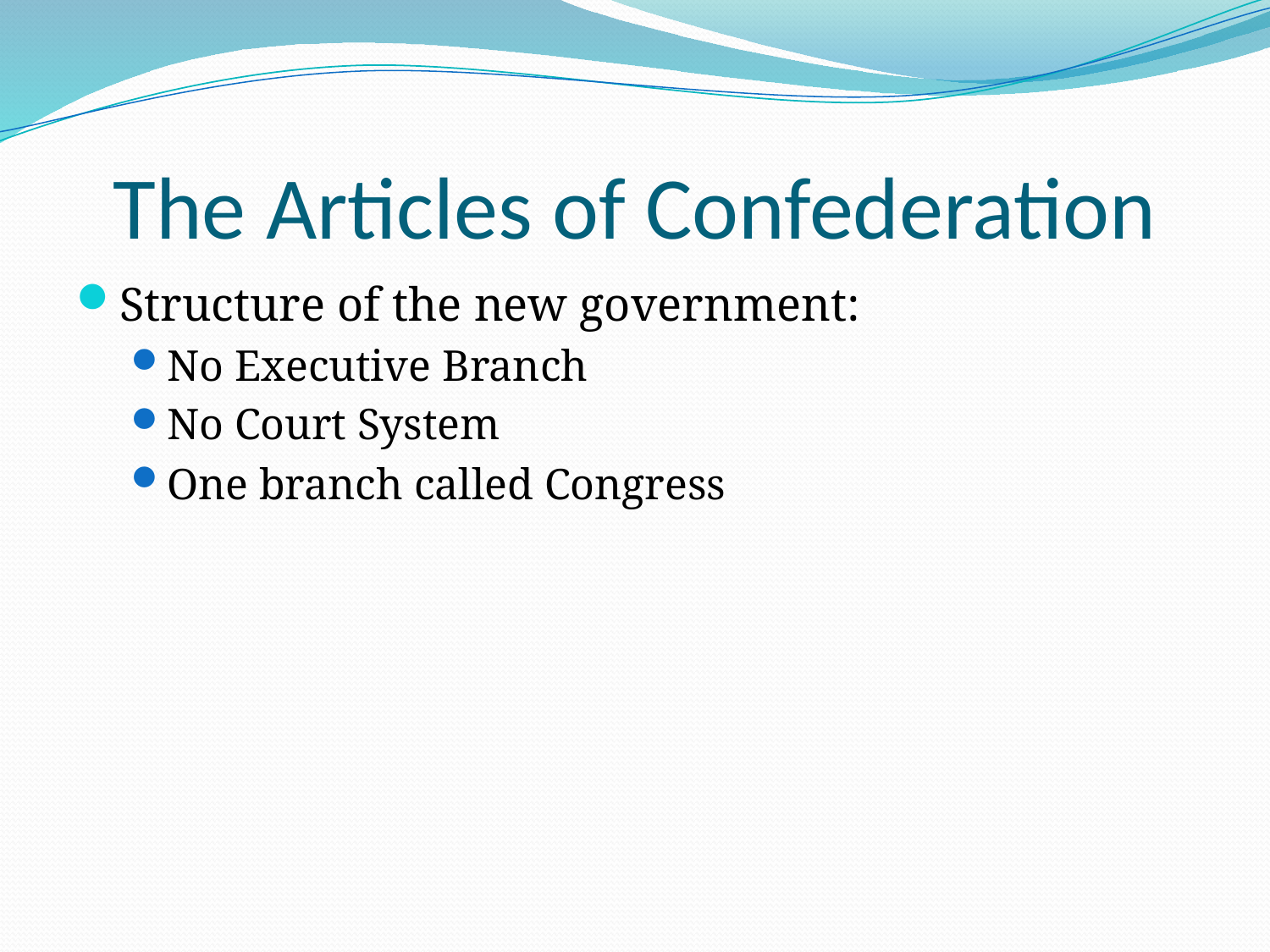

# The Articles of Confederation
Structure of the new government:
No Executive Branch
No Court System
One branch called Congress